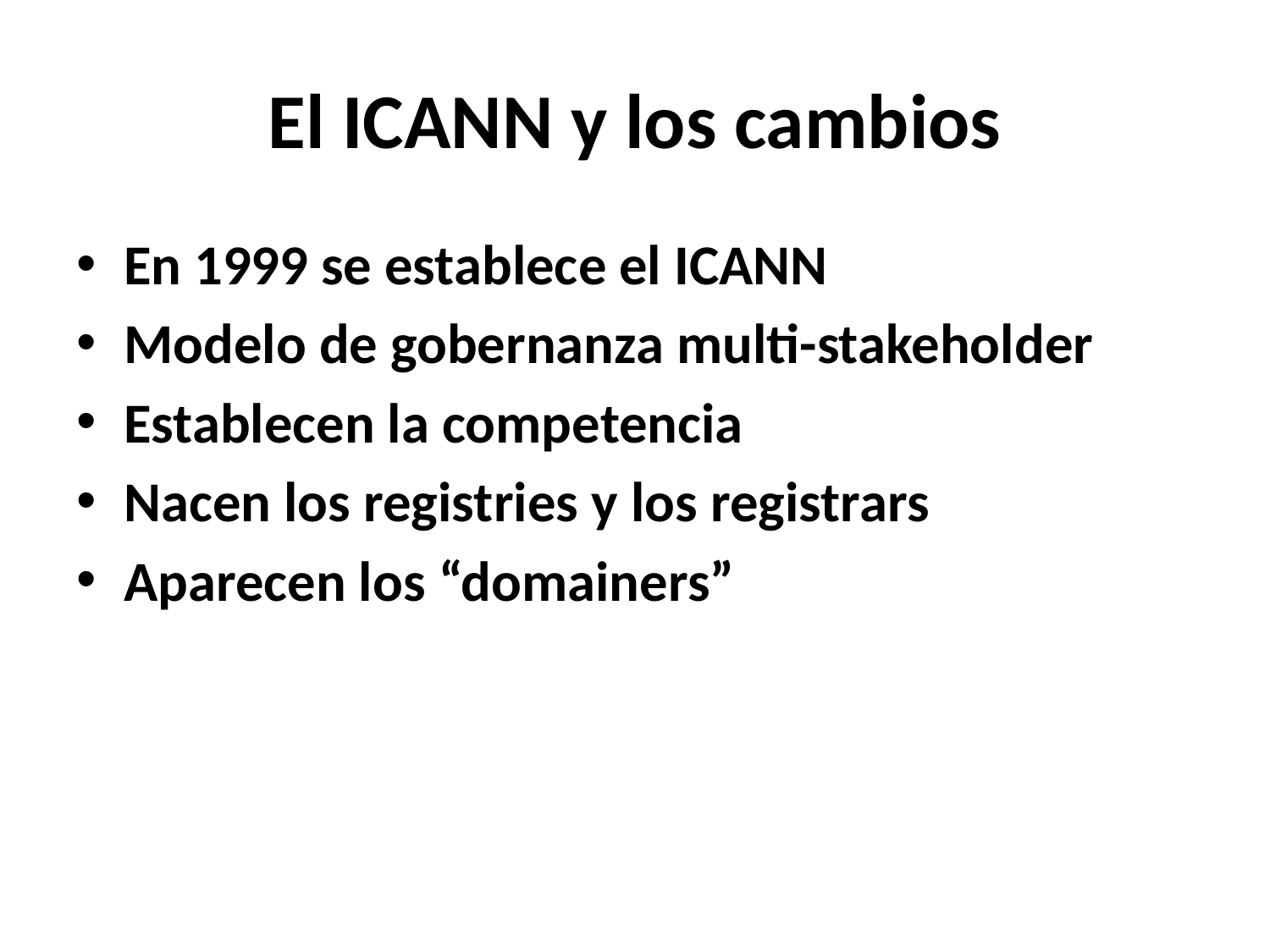

# El ICANN y los cambios
En 1999 se establece el ICANN
Modelo de gobernanza multi-stakeholder
Establecen la competencia
Nacen los registries y los registrars
Aparecen los “domainers”